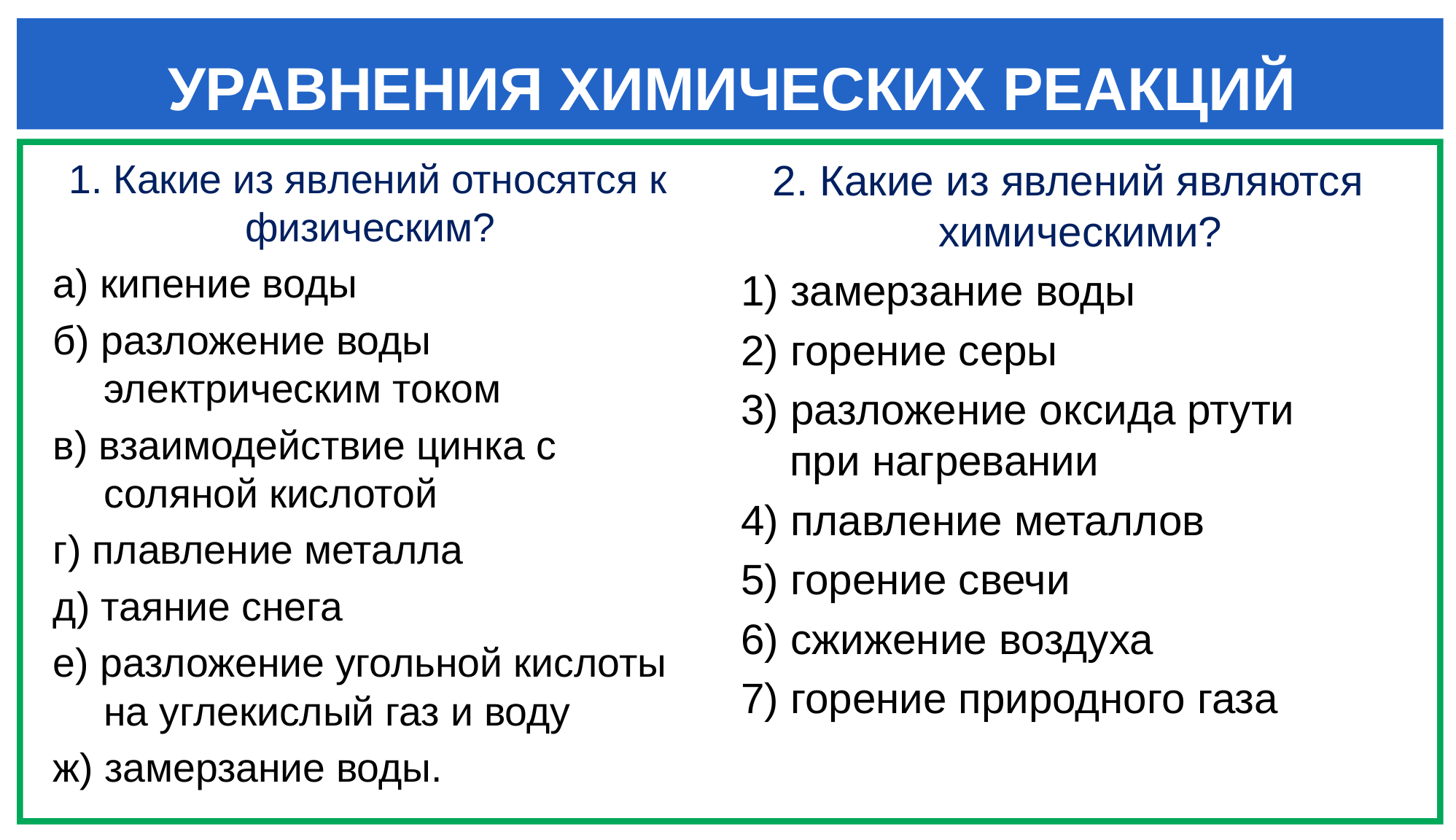

УРАВНЕНИЯ ХИМИЧЕСКИХ РЕАКЦИЙ
1. Какие из явлений относятся к физическим?
а) кипение воды
б) разложение воды электрическим током
в) взаимодействие цинка с соляной кислотой
г) плавление металла
д) таяние снега
е) разложение угольной кислоты на углекислый газ и воду
ж) замерзание воды.
2. Какие из явлений являются химическими?
1) замерзание воды
2) горение серы
3) разложение оксида ртути при нагревании
4) плавление металлов
5) горение свечи
6) сжижение воздуха
7) горение природного газа